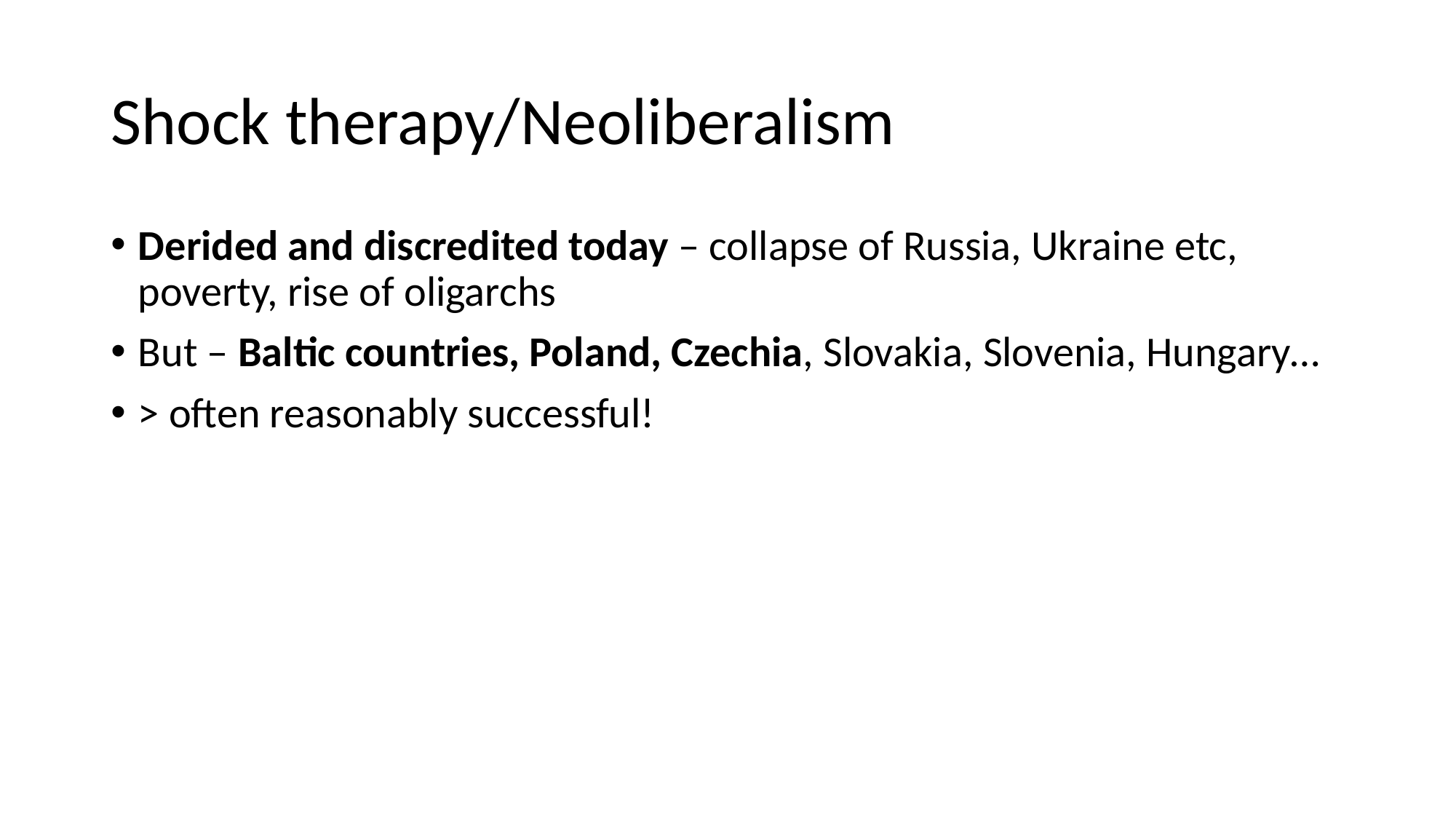

# Shock therapy/Neoliberalism
Derided and discredited today – collapse of Russia, Ukraine etc, poverty, rise of oligarchs
But – Baltic countries, Poland, Czechia, Slovakia, Slovenia, Hungary…
> often reasonably successful!